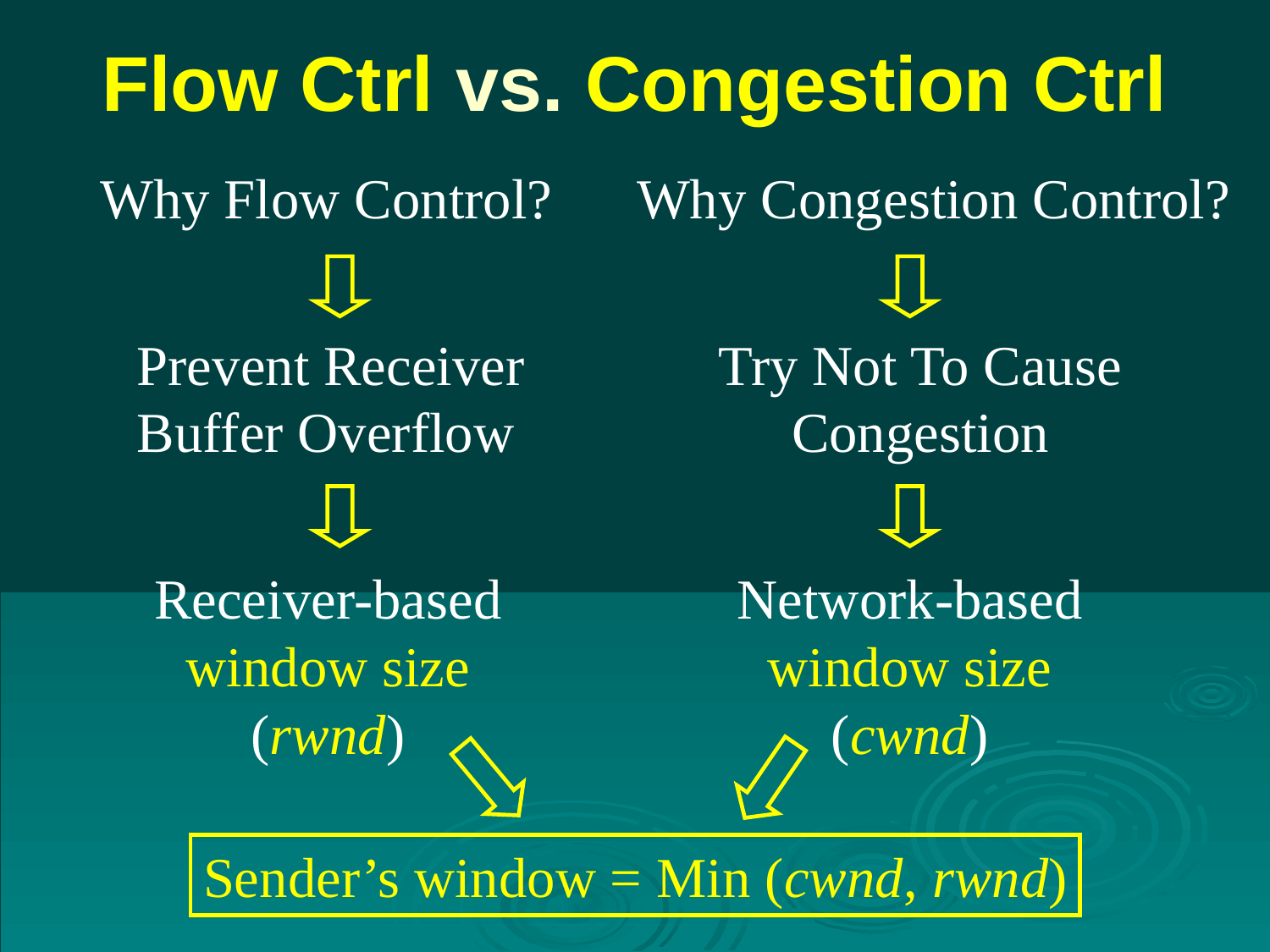

# Flow Ctrl vs. Congestion Ctrl
Why Flow Control?
Why Congestion Control?

Prevent Receiver
Buffer Overflow
Try Not To Cause
Congestion

Receiver-based
window size
(rwnd)
Network-based
window size
(cwnd)

Sender’s window = Min (cwnd, rwnd)